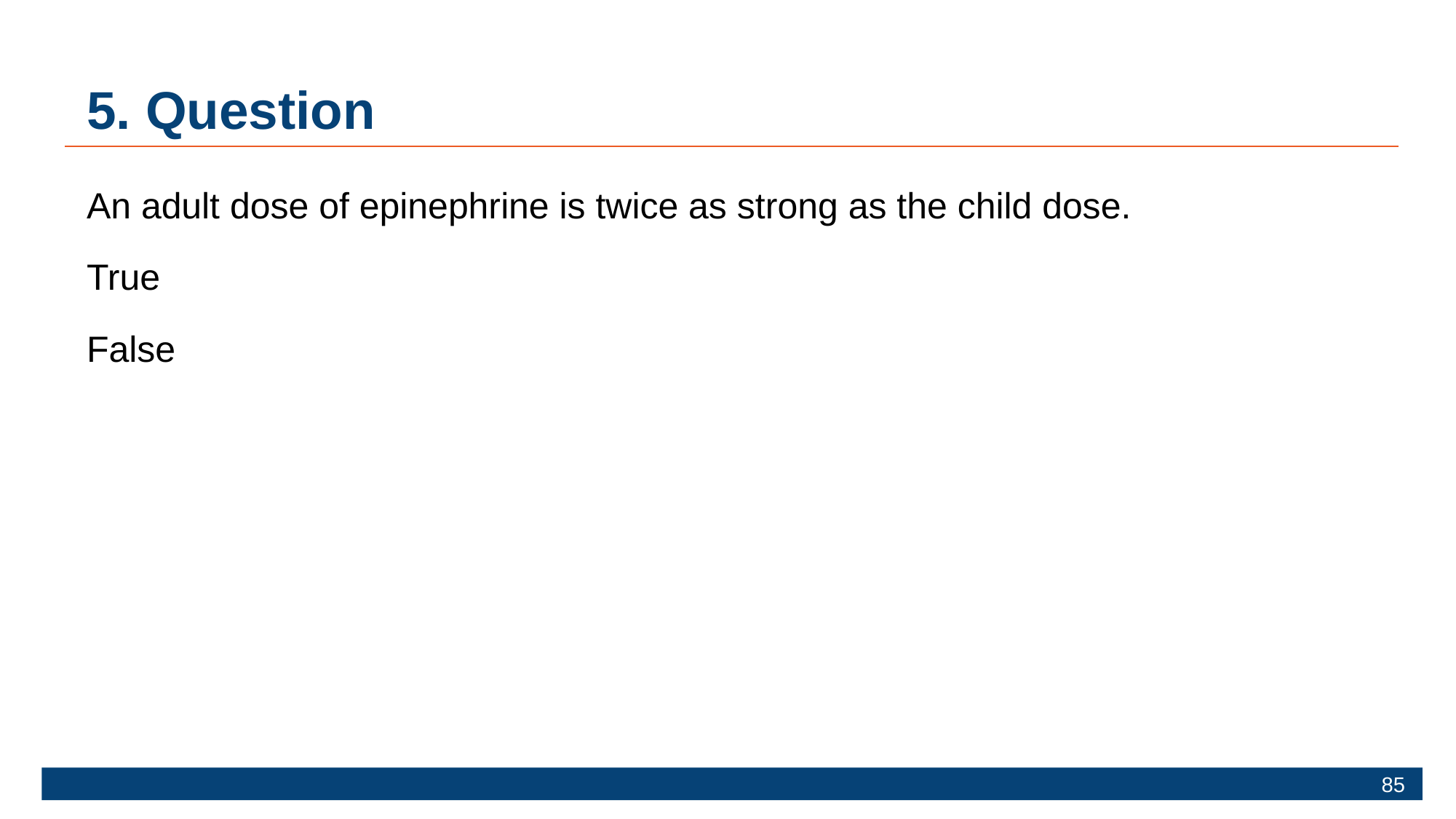

# 5. Question
An adult dose of epinephrine is twice as strong as the child dose.
True
False
85